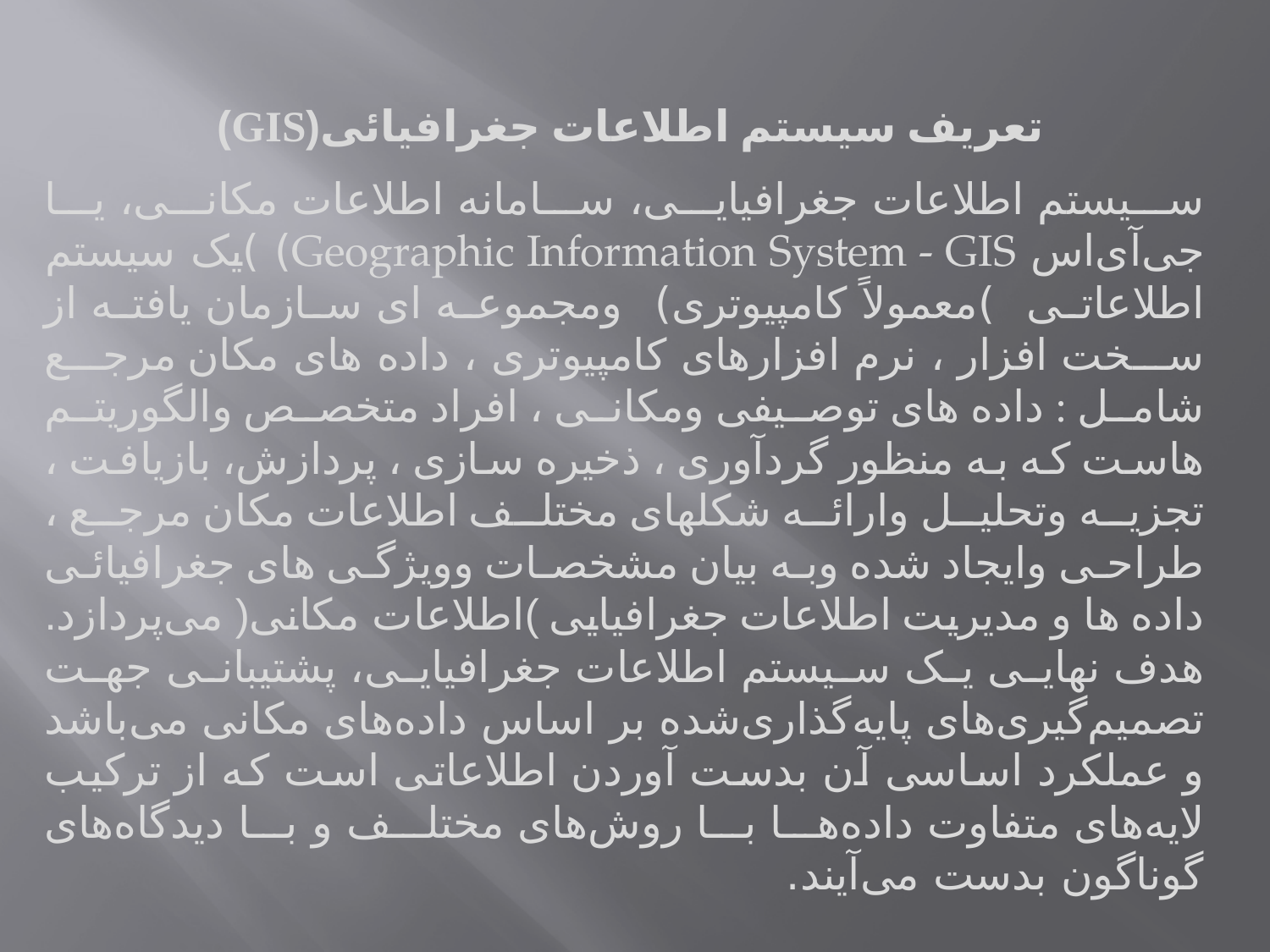

تعریف سیستم اطلاعات جغرافیائی(GIS)
سیستم اطلاعات جغرافیایی، سامانه اطلاعات مکانی، یا جی‌آی‌اس Geographic Information System - GIS) )یک سیستم اطلاعاتی )معمولاً کامپیوتری) ومجموعه ای سازمان یافته از سخت افزار ، نرم افزارهای کامپیوتری ، داده های مکان مرجع شامل : داده های توصیفی ومکانی ، افراد متخصص والگوریتم هاست که به منظور گردآوری ، ذخیره سازی ، پردازش، بازیافت ، تجزیه وتحلیل وارائه شکلهای مختلف اطلاعات مکان مرجع ، طراحی وایجاد شده وبه بیان مشخصات وویژگی های جغرافیائی داده ها و مدیریت اطلاعات جغرافیایی )اطلاعات مکانی( می‌پردازد. هدف نهایی یک سیستم اطلاعات جغرافیایی، پشتیبانی جهت تصمیم‌گیری‌های پایه‌گذاری‌شده بر اساس داده‌های مکانی می‌باشد و عملکرد اساسی آن بدست آوردن اطلاعاتی است که از ترکیب لایه‌های متفاوت داده‌ها با روش‌های مختلف و با دیدگاه‌های گوناگون بدست می‌آیند.